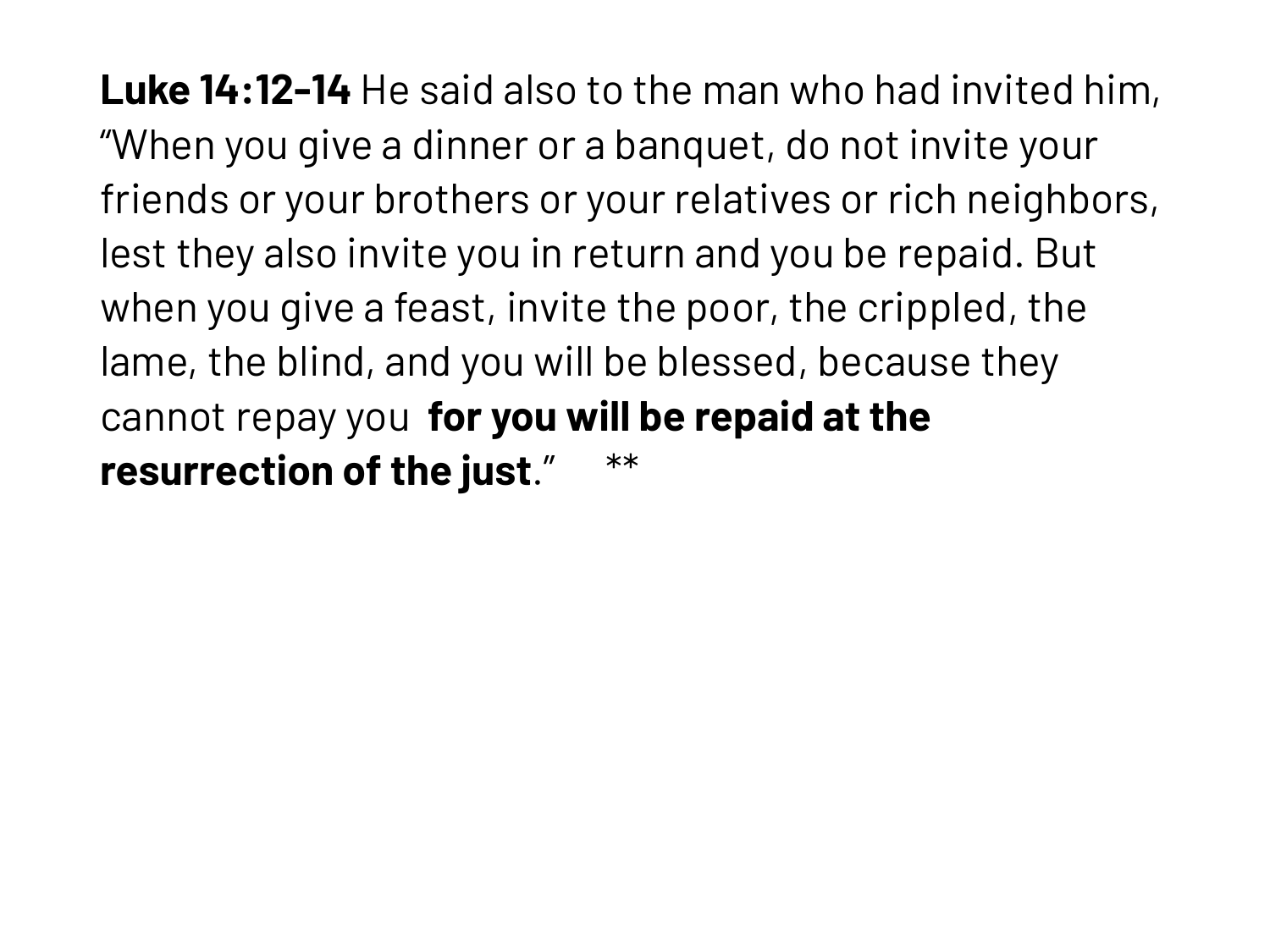

#
Luke 14:12-14 He said also to the man who had invited him, “When you give a dinner or a banquet, do not invite your friends or your brothers or your relatives or rich neighbors, lest they also invite you in return and you be repaid. But when you give a feast, invite the poor, the crippled, the lame, the blind, and you will be blessed, because they cannot repay you  for you will be repaid at the resurrection of the just.”      **